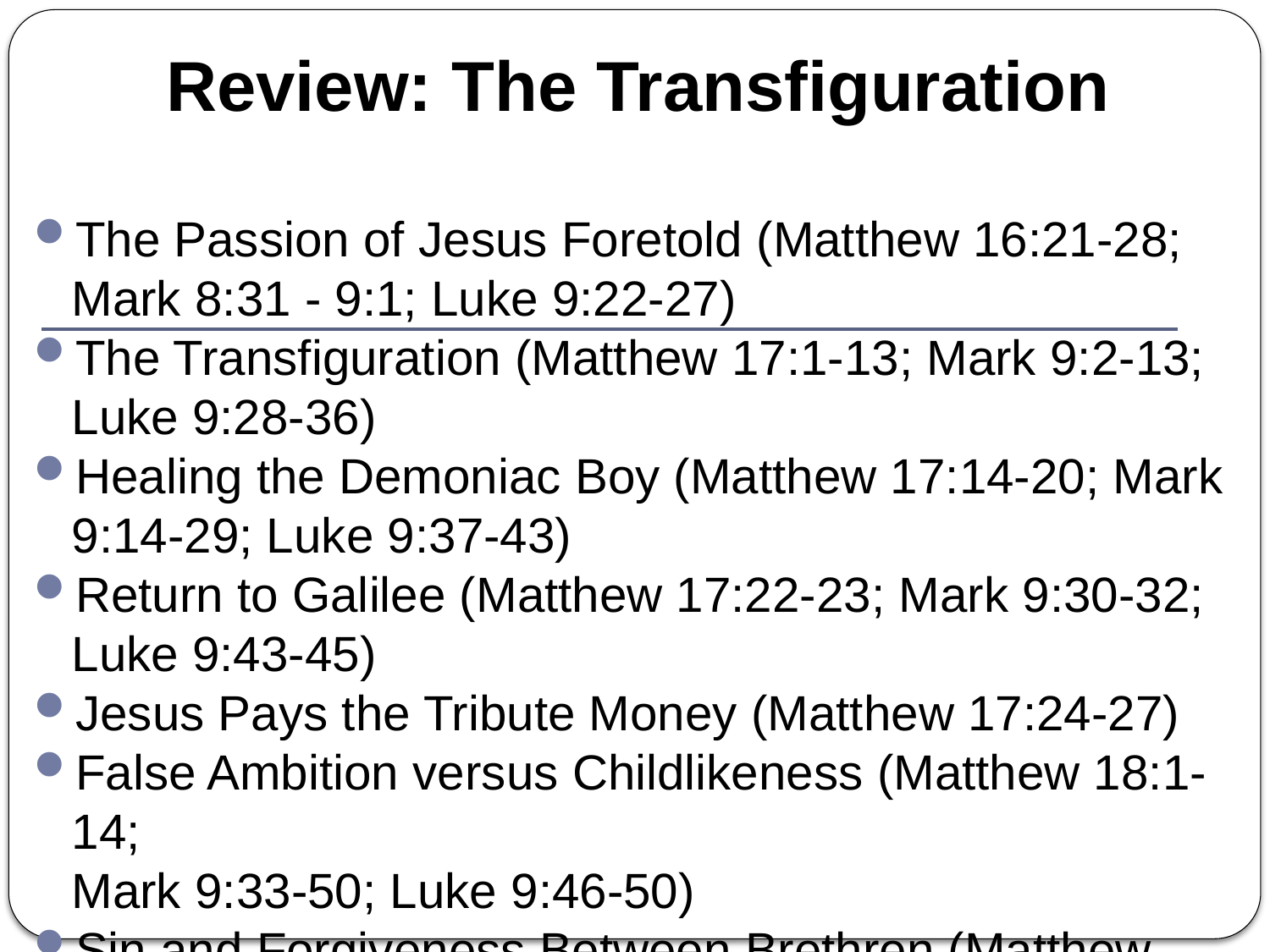

# Review: The Transfiguration
The Passion of Jesus Foretold (Matthew 16:21-28;
Mark 8:31 - 9:1; Luke 9:22-27)
The Transfiguration (Matthew 17:1-13; Mark 9:2-13;
Luke 9:28-36)
Healing the Demoniac Boy (Matthew 17:14-20; Mark 9:14-29; Luke 9:37-43)
Return to Galilee (Matthew 17:22-23; Mark 9:30-32;
Luke 9:43-45)
Jesus Pays the Tribute Money (Matthew 17:24-27)
False Ambition versus Childlikeness (Matthew 18:1-14;
Mark 9:33-50; Luke 9:46-50)
Sin and Forgiveness Between Brethren (Matthew 18:15-35)